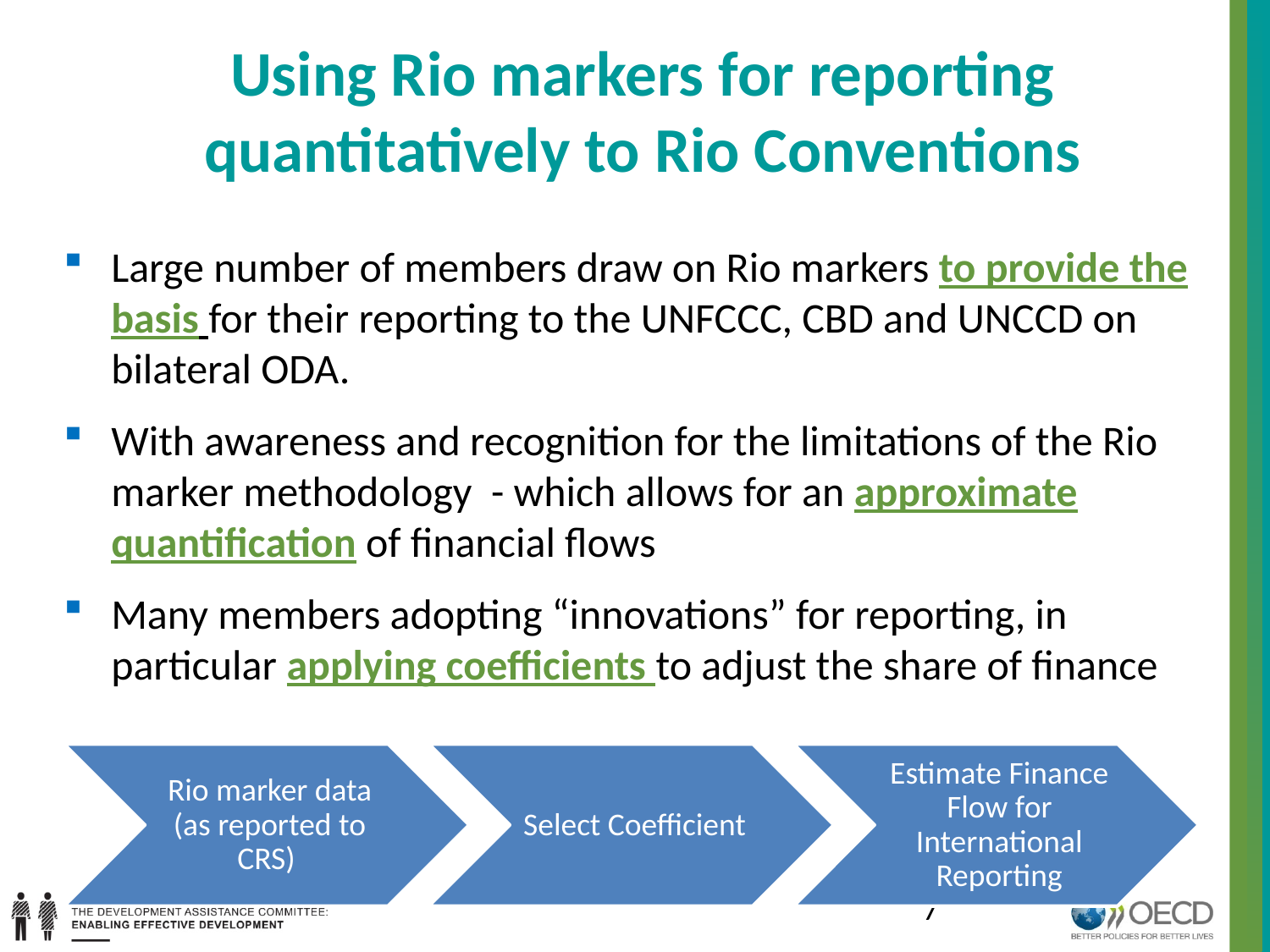

Using Rio markers for reporting quantitatively to Rio Conventions

Large number of members draw on Rio markers to provide the basis for their reporting to the UNFCCC, CBD and UNCCD on bilateral ODA.
With awareness and recognition for the limitations of the Rio marker methodology  - which allows for an approximate quantification of financial flows
Many members adopting “innovations” for reporting, in particular applying coefficients to adjust the share of finance

Rio marker data (as reported to CRS)
Select Coefficient
Estimate Finance Flow for International Reporting
7